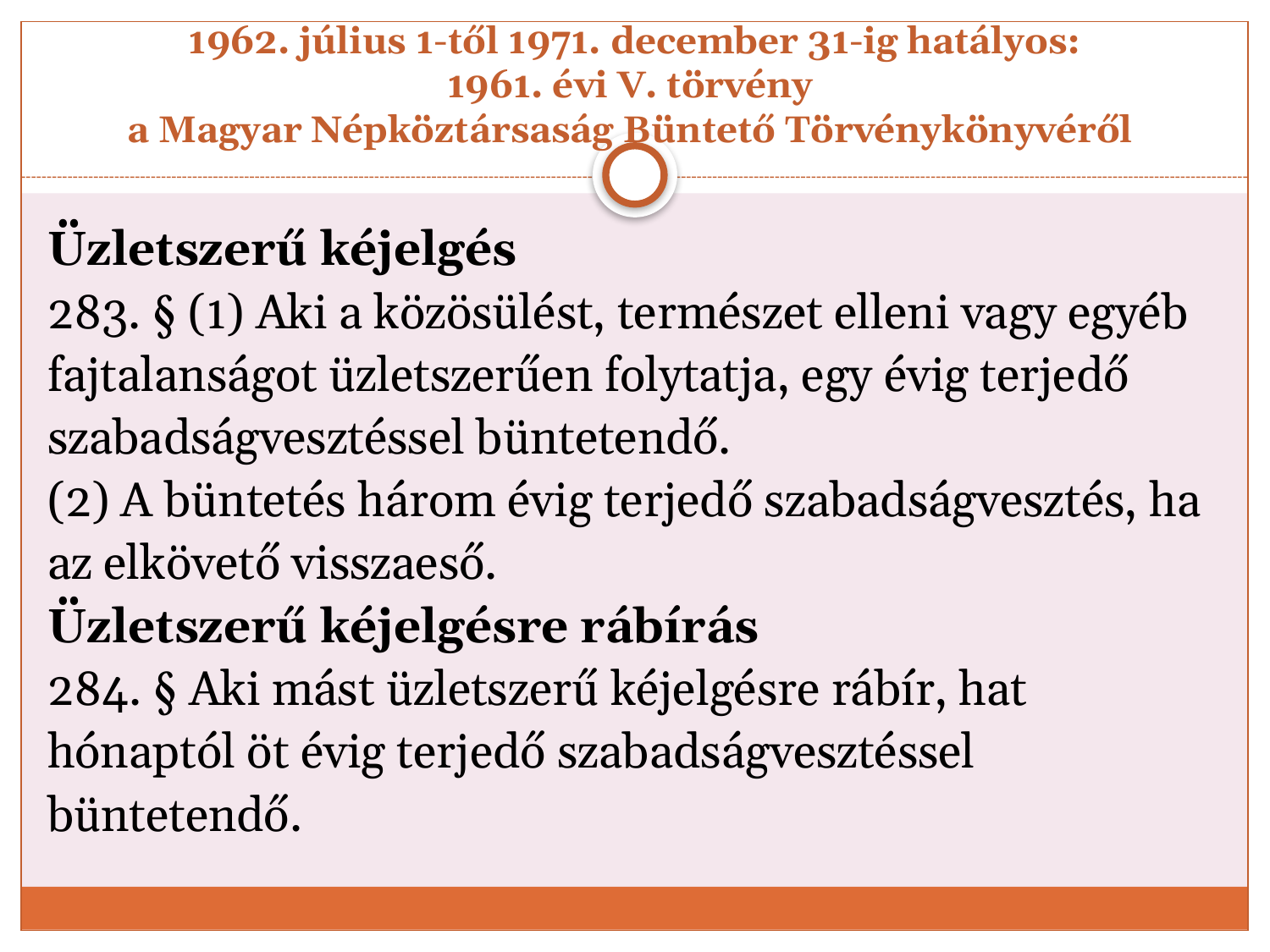

# 1962. július 1-től 1971. december 31-ig hatályos: 1961. évi V. törvény  a Magyar Népköztársaság Büntető Törvénykönyvéről
Üzletszerű kéjelgés
283. § (1) Aki a közösülést, természet elleni vagy egyéb fajtalanságot üzletszerűen folytatja, egy évig terjedő szabadságvesztéssel büntetendő. 
(2) A büntetés három évig terjedő szabadságvesztés, ha az elkövető visszaeső.
Üzletszerű kéjelgésre rábírás
284. § Aki mást üzletszerű kéjelgésre rábír, hat hónaptól öt évig terjedő szabadságvesztéssel büntetendő.